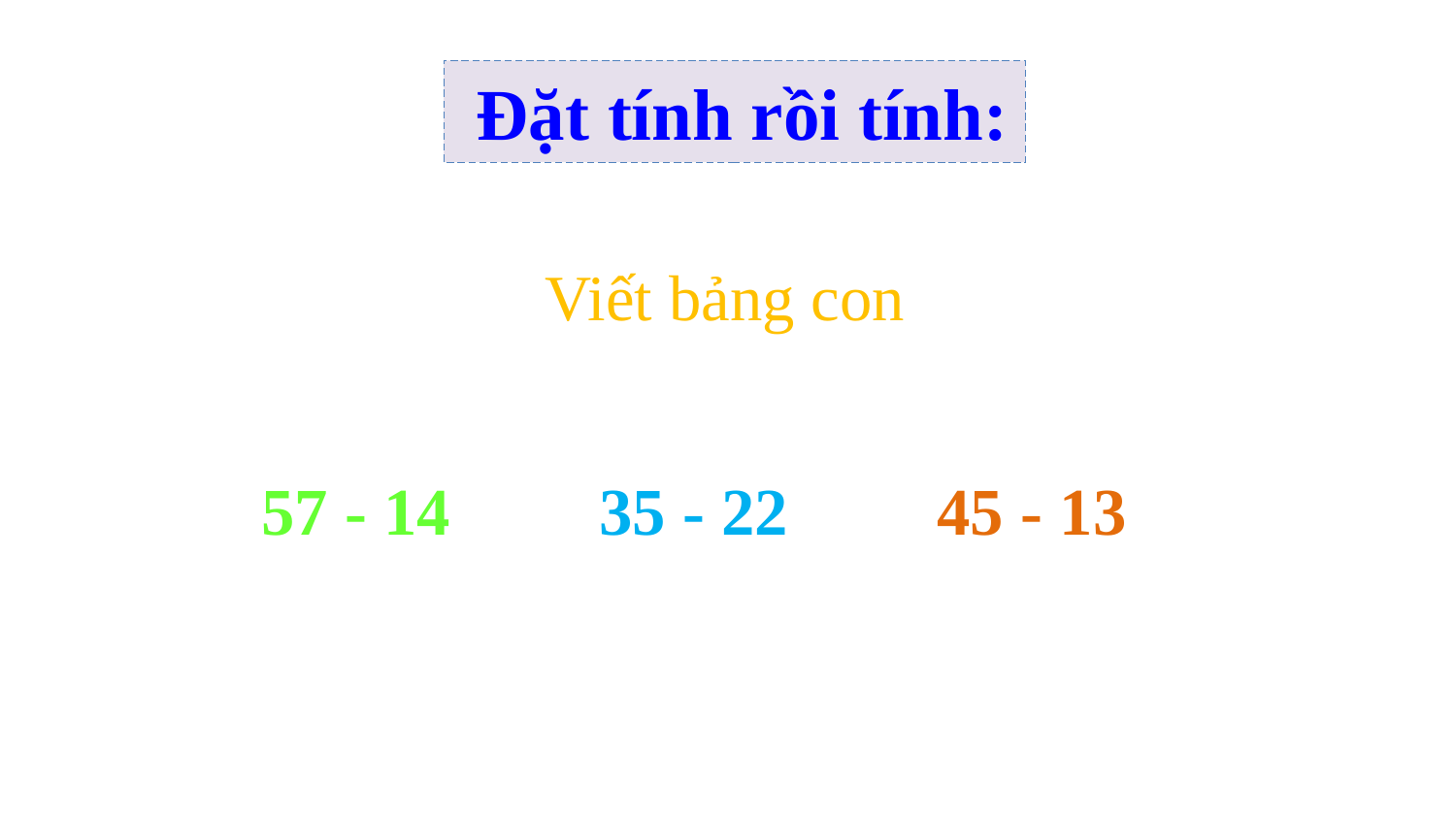

Đặt tính rồi tính:
Viết bảng con
57 - 14
35 - 22
45 - 13